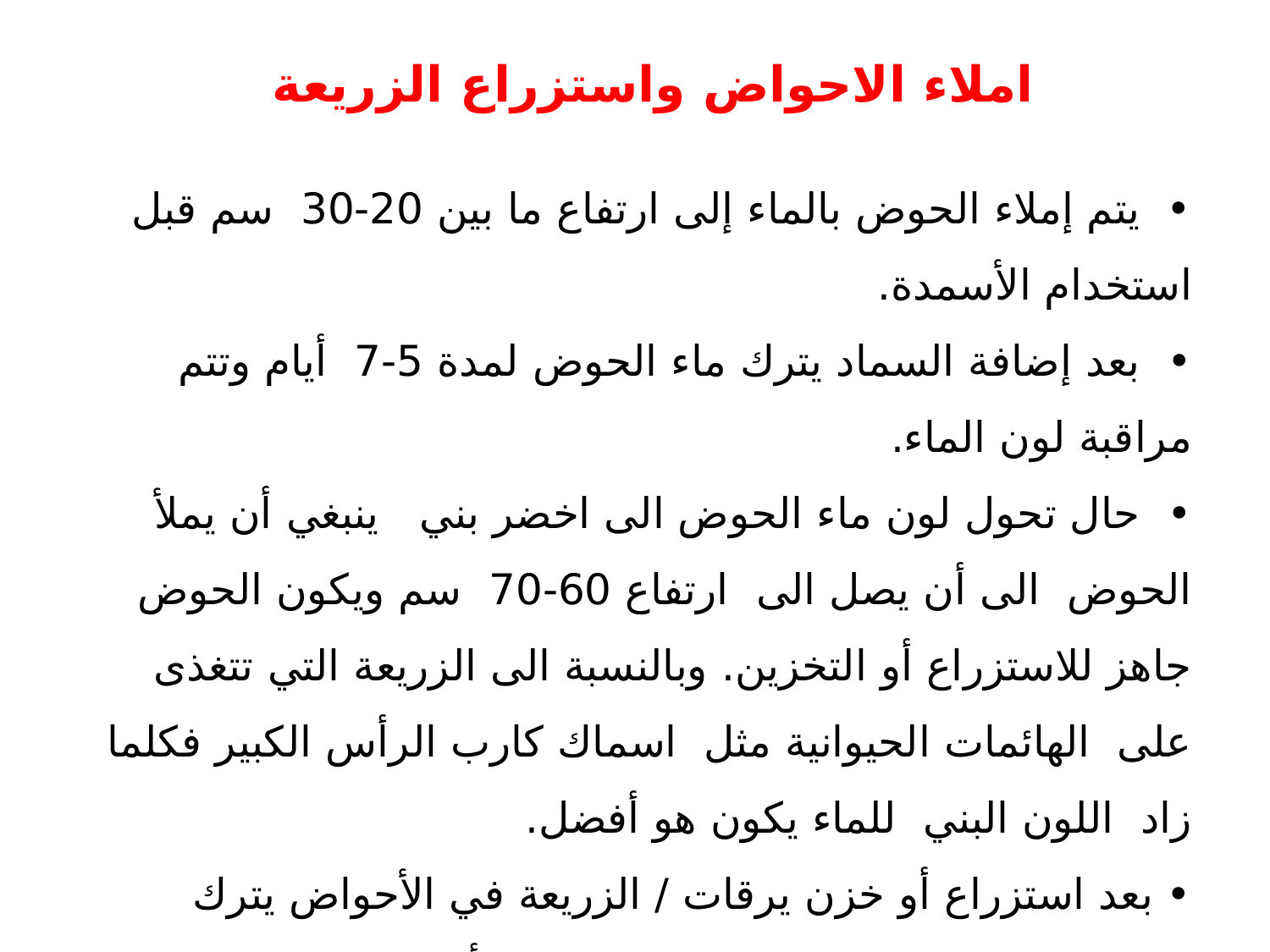

املاء الاحواض واستزراع الزريعة
•  يتم إملاء الحوض بالماء إلى ارتفاع ما بين 20-30  سم قبل استخدام الأسمدة.
•  بعد إضافة السماد يترك ماء الحوض لمدة 5-7  أيام وتتم مراقبة لون الماء.
•  حال تحول لون ماء الحوض الى اخضر بني   ينبغي أن يملأ الحوض  الى أن يصل الى  ارتفاع 60-70  سم ويكون الحوض جاهز للاستزراع أو التخزين. وبالنسبة الى الزريعة التي تتغذى على  الهائمات الحيوانية مثل  اسماك كارب الرأس الكبير فكلما زاد  اللون البني  للماء يكون هو أفضل.
• بعد استزراع أو خزن يرقات / الزريعة في الأحواض يترك مستوى الماء على ما هو عليه لمدة 5-7  أيام، وبعدها يرفع مستوى الماء 10-15  سم أخرى وبعد ذلك يتم رفع مستوى المياه بنفس المستوى كل 3-5  يوم حتى يصل إلى 1.2 – 1.5م .